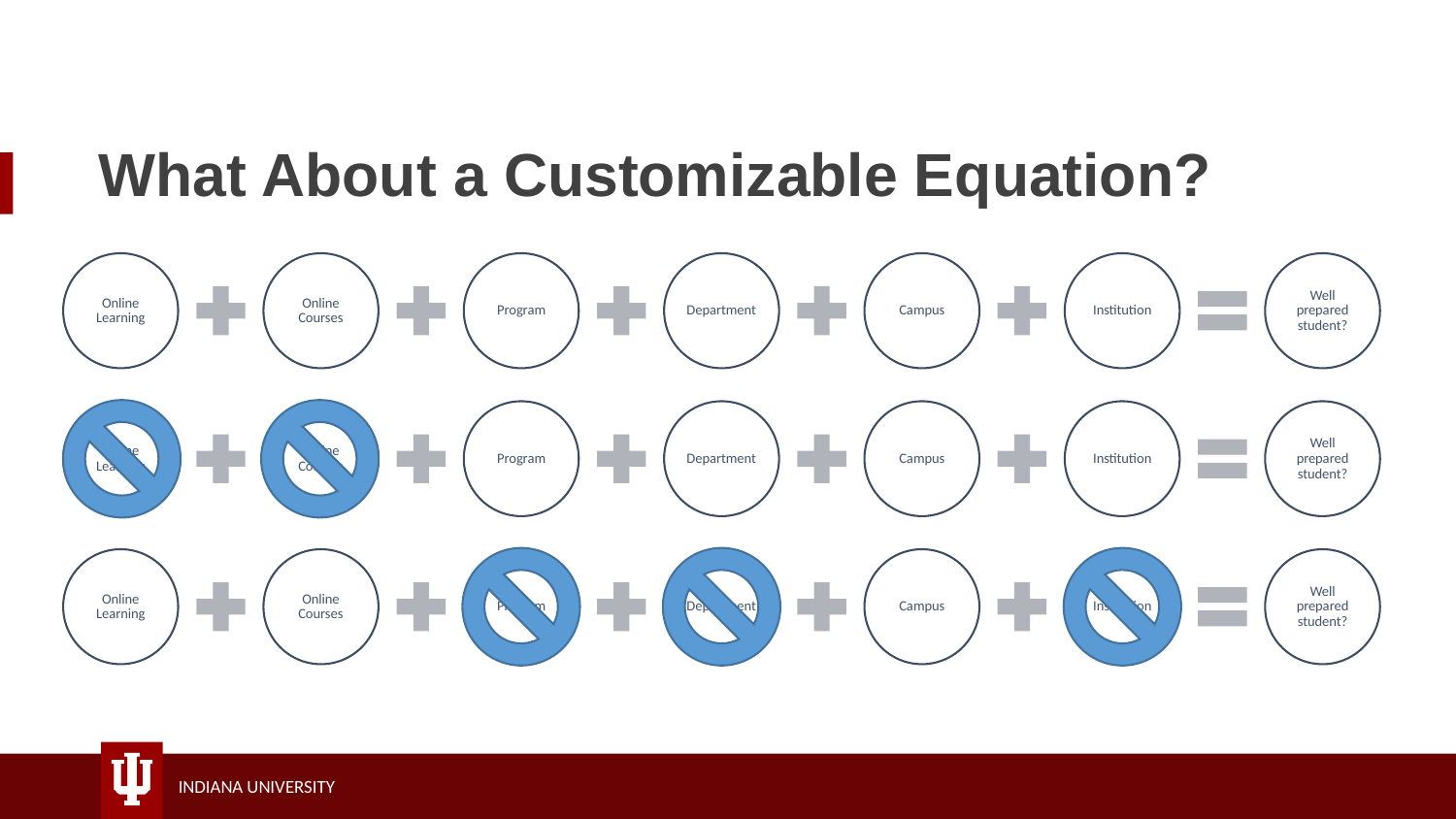

# What About a Customizable Equation?
Online Learning

Online Courses

Program

Department

Campus

Institution

Well prepared student?
Online Learning

Online Courses

Program

Department

Campus

Institution

Well prepared student?

Online Learning

Online Courses

Program

Department

Campus

Institution

Well prepared student?